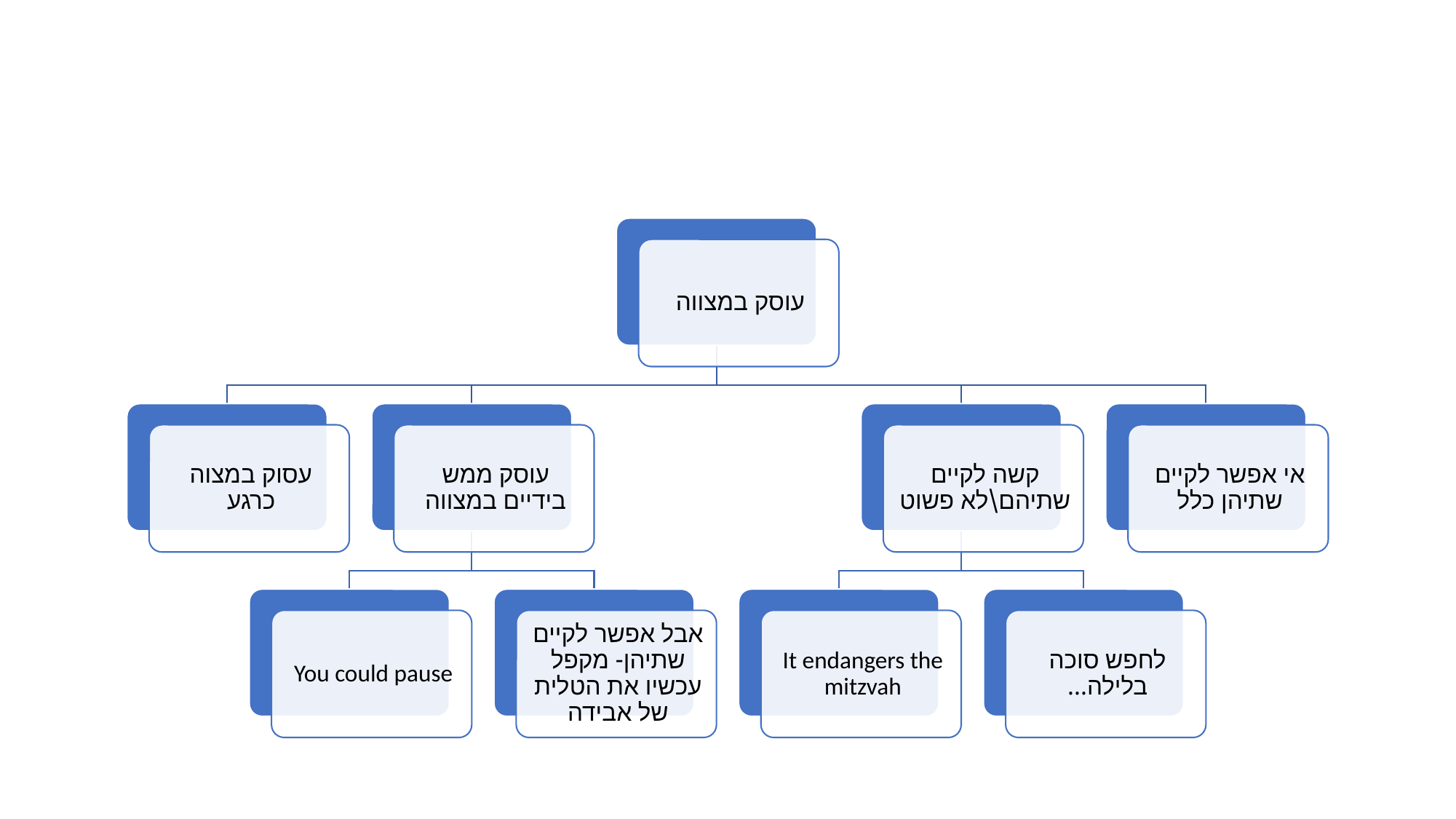

#
עוסק במצווה
אי אפשר לקיים שתיהן כלל
קשה לקיים שתיהם\לא פשוט
לחפש סוכה בלילה...
It endangers the mitzvah
עוסק ממש בידיים במצווה
אבל אפשר לקיים שתיהן- מקפל עכשיו את הטלית של אבידה
You could pause
עסוק במצוה כרגע